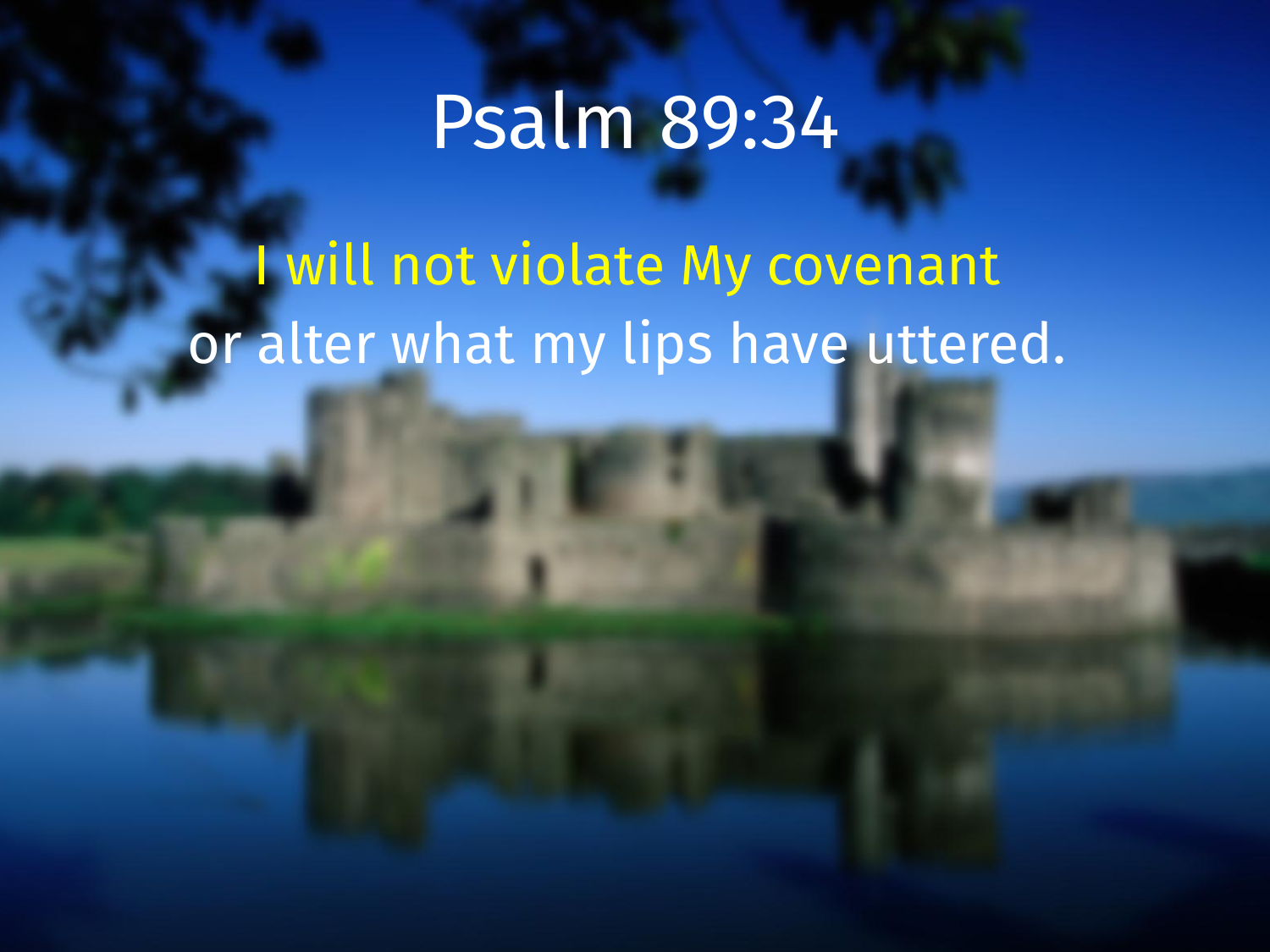

# Psalm 89:34
I will not violate My covenant
or alter what my lips have uttered.